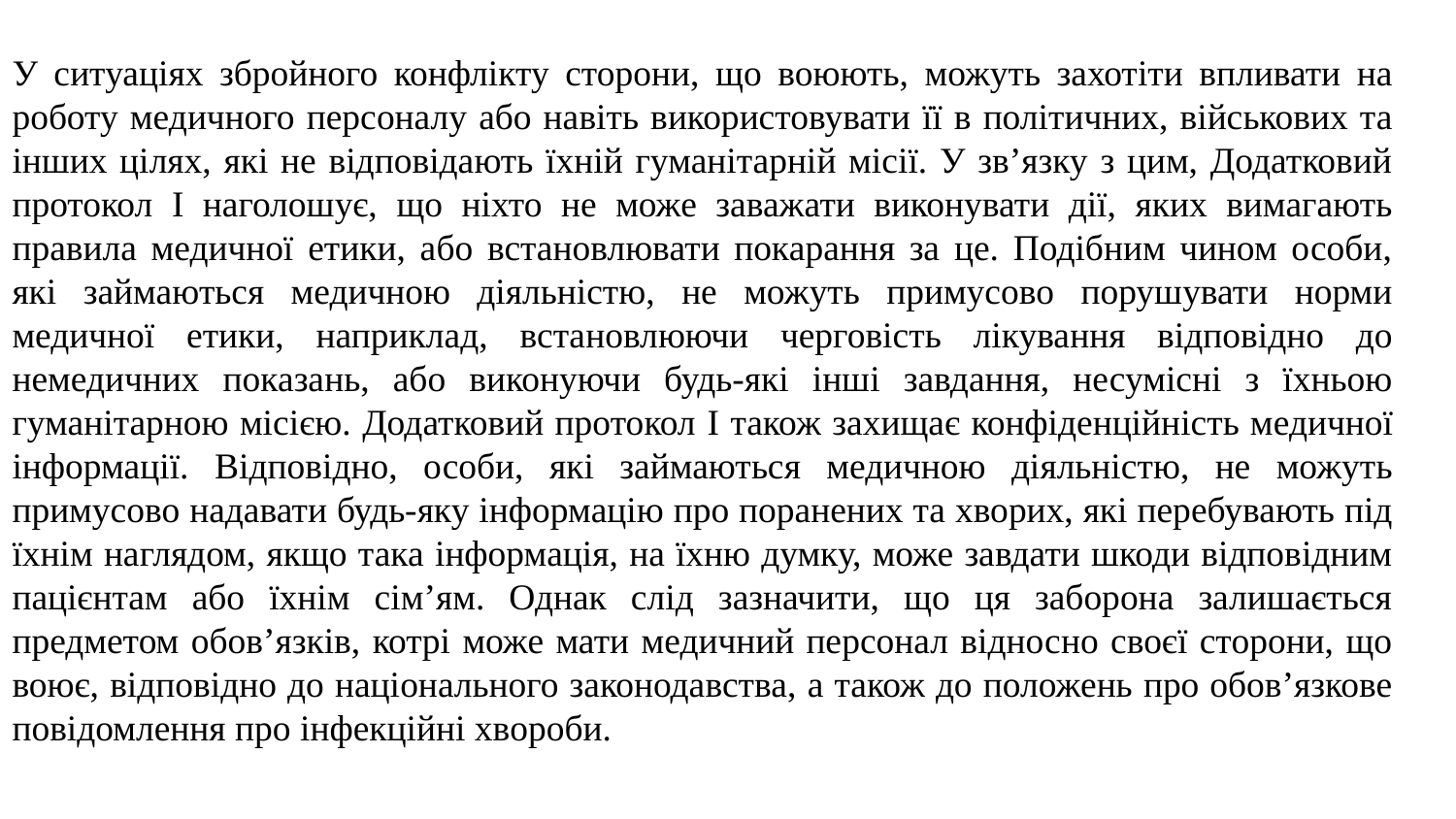

У ситуаціях збройного конфлікту сторони, що воюють, можуть захотіти впливати на роботу медичного персоналу або навіть використовувати її в політичних, військових та інших цілях, які не відповідають їхній гуманітарній місії. У зв’язку з цим, Додатковий протокол I наголошує, що ніхто не може заважати виконувати дії, яких вимагають правила медичної етики, або встановлювати покарання за це. Подібним чином особи, які займаються медичною діяльністю, не можуть примусово порушувати норми медичної етики, наприклад, встановлюючи черговість лікування відповідно до немедичних показань, або виконуючи будь-які інші завдання, несумісні з їхньою гуманітарною місією. Додатковий протокол I також захищає конфіденційність медичної інформації. Відповідно, особи, які займаються медичною діяльністю, не можуть примусово надавати будь-яку інформацію про поранених та хворих, які перебувають під їхнім наглядом, якщо така інформація, на їхню думку, може завдати шкоди відповідним пацієнтам або їхнім сім’ям. Однак слід зазначити, що ця заборона залишається предметом обов’язків, котрі може мати медичний персонал відносно своєї сторони, що воює, відповідно до національного законодавства, а також до положень про обов’язкове повідомлення про інфекційні хвороби.